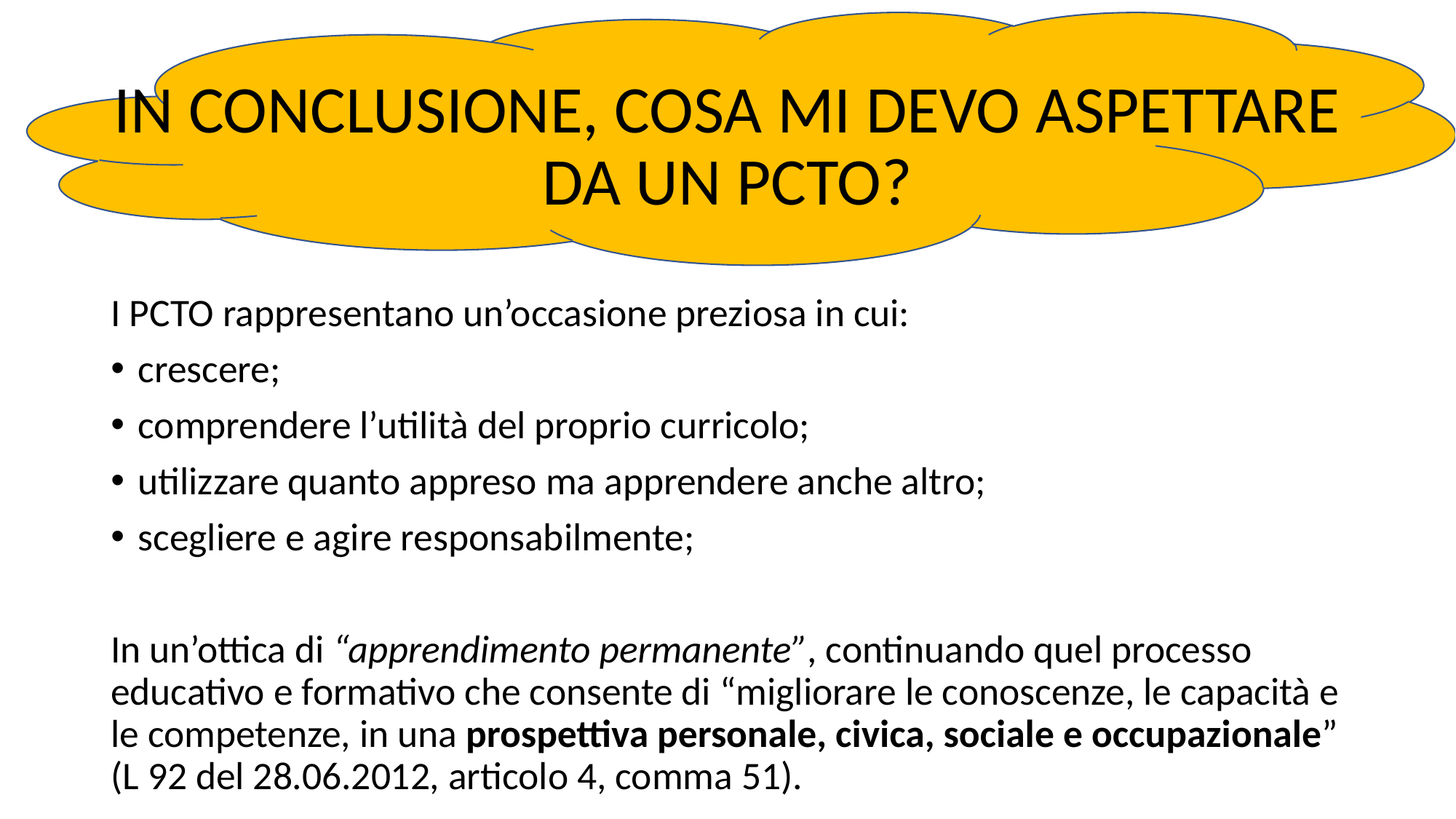

# IN CONCLUSIONE, COSA MI DEVO ASPETTARE DA UN PCTO?
I PCTO rappresentano un’occasione preziosa in cui:
crescere;
comprendere l’utilità del proprio curricolo;
utilizzare quanto appreso ma apprendere anche altro;
scegliere e agire responsabilmente;

In un’ottica di “apprendimento permanente”, continuando quel processo educativo e formativo che consente di “migliorare le conoscenze, le capacità e le competenze, in una prospettiva personale, civica, sociale e occupazionale” (L 92 del 28.06.2012, articolo 4, comma 51).